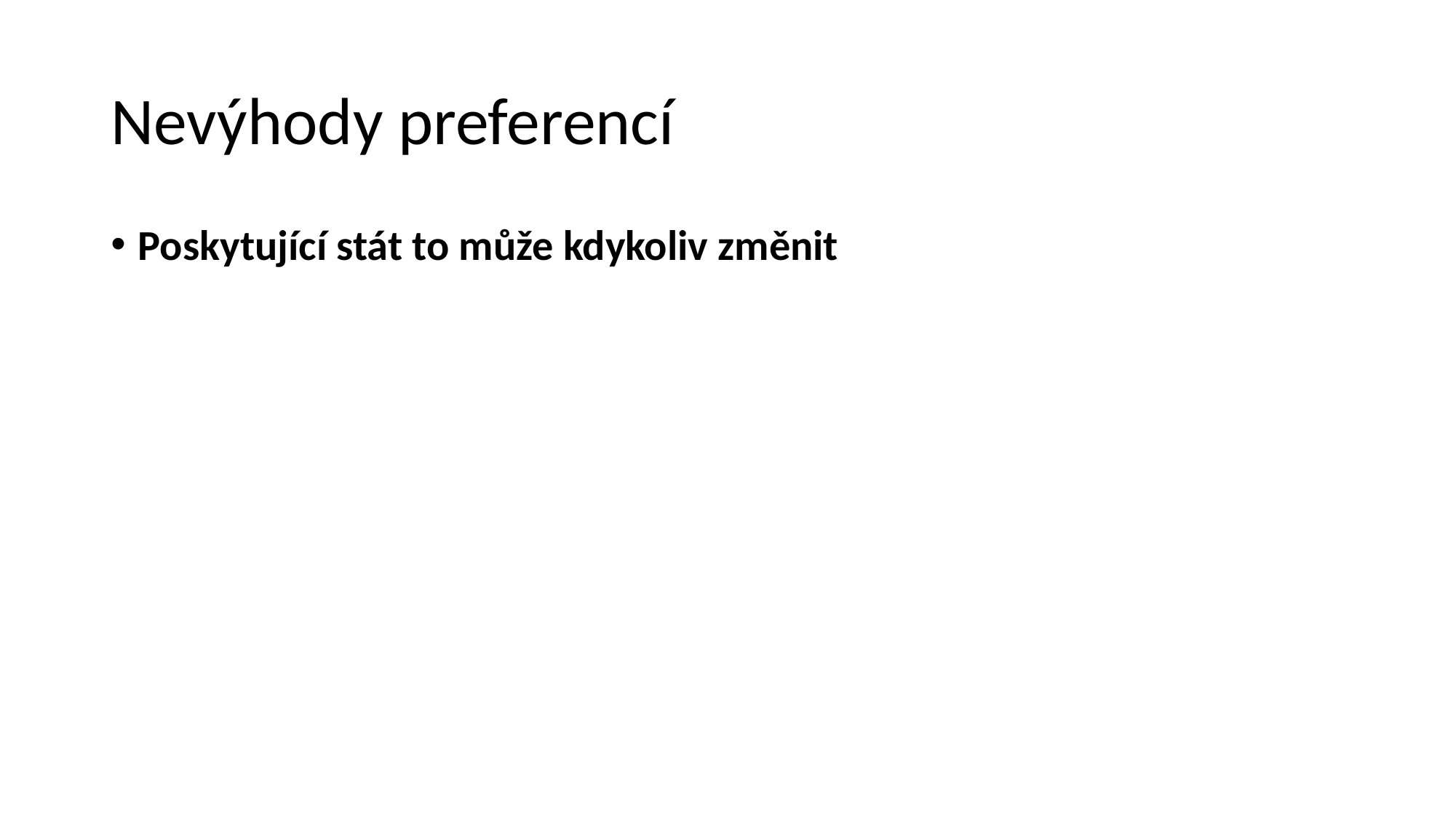

# Nevýhody preferencí
Poskytující stát to může kdykoliv změnit